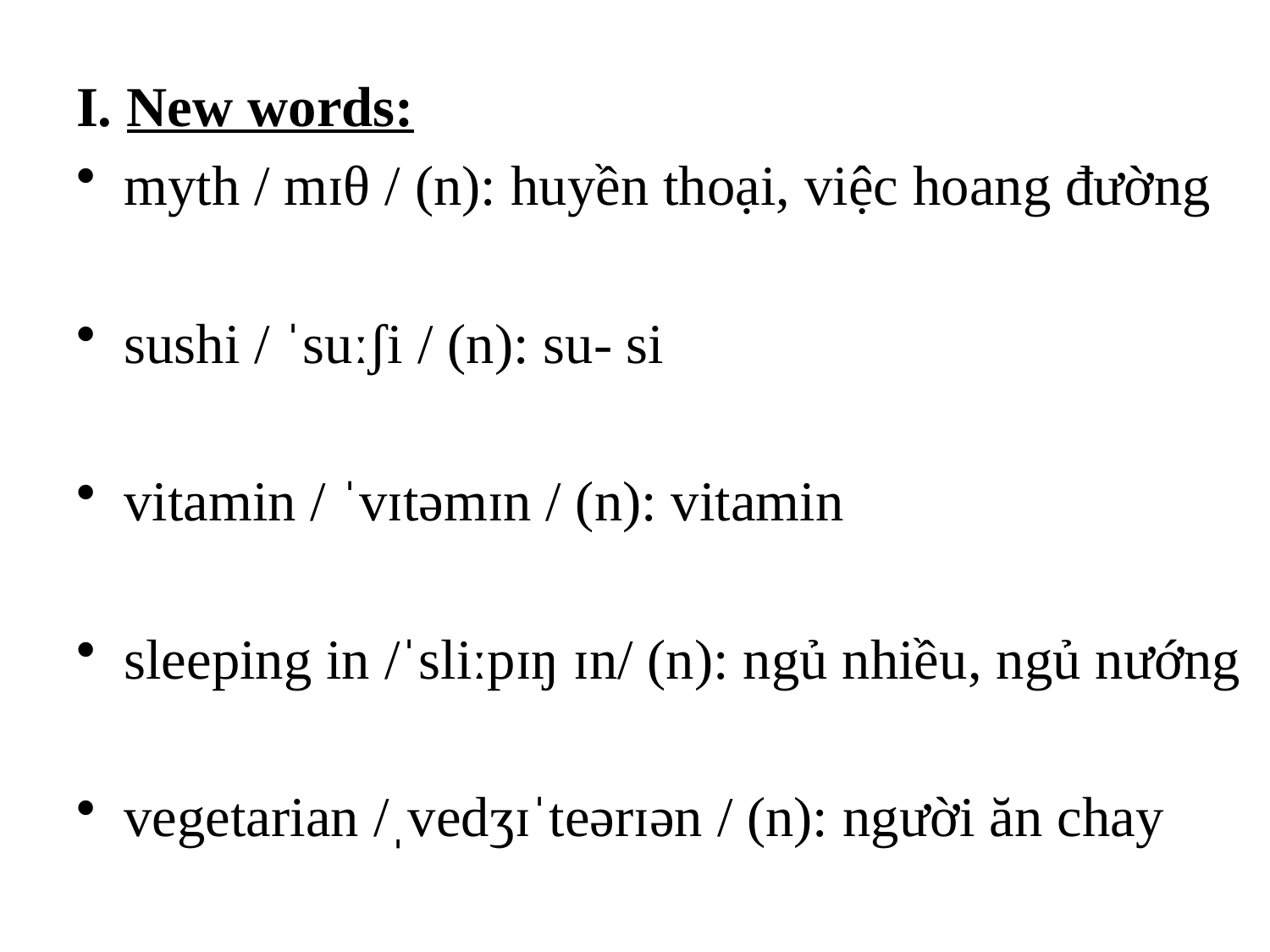

I. New words:
myth / mɪθ / (n): huyền thoại, việc hoang đường

sushi / ˈsuːʃi / (n): su- si

vitamin / ˈvɪtəmɪn / (n): vitamin

sleeping in /ˈsliːpɪŋ ɪn/ (n): ngủ nhiều, ngủ nướng

vegetarian /ˌvedʒɪˈteərɪən / (n): người ăn chay